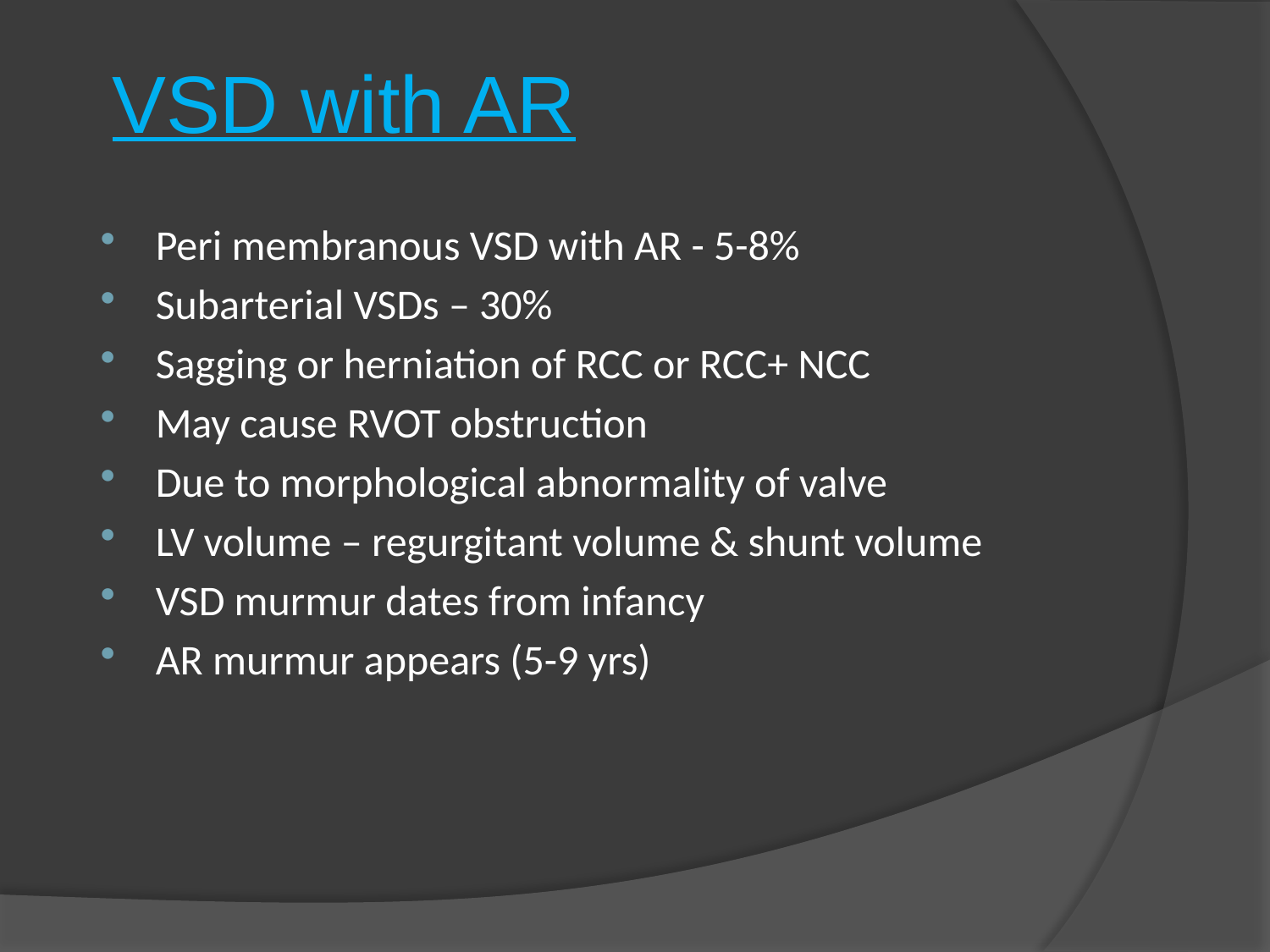

# VSD with AR
Peri membranous VSD with AR - 5-8%
Subarterial VSDs – 30%
Sagging or herniation of RCC or RCC+ NCC
May cause RVOT obstruction
Due to morphological abnormality of valve
LV volume – regurgitant volume & shunt volume
VSD murmur dates from infancy
AR murmur appears (5-9 yrs)